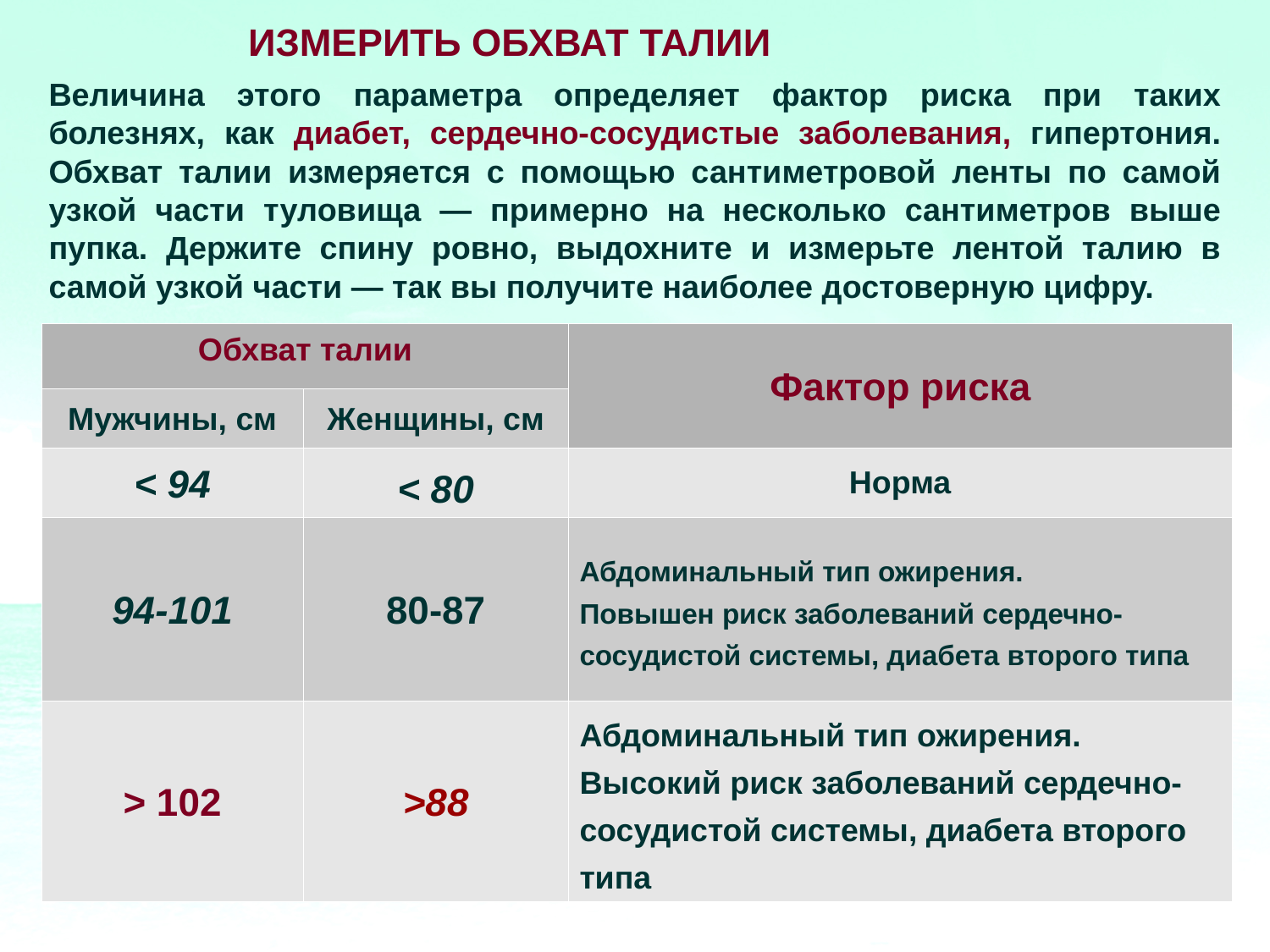

ИЗМЕРИТЬ ОБХВАТ ТАЛИИ
Величина этого параметра определяет фактор риска при таких болезнях, как диабет, сердечно-сосудистые заболевания, гипертония. Обхват талии измеряется с помощью сантиметровой ленты по самой узкой части туловища — примерно на несколько сантиметров выше пупка. Держите спину ровно, выдохните и измерьте лентой талию в самой узкой части — так вы получите наиболее достоверную цифру.
| Обхват талии |  | Фактор риска |
| --- | --- | --- |
| Мужчины, см | Женщины, см |  |
| < 94 | < 80 | Норма |
| 94-101 | 80-87 | Абдоминальный тип ожирения. Повышен риск заболеваний сердечно-сосудистой системы, диабета второго типа |
| > 102 | >88 | Абдоминальный тип ожирения. Высокий риск заболеваний сердечно-сосудистой системы, диабета второго типа |